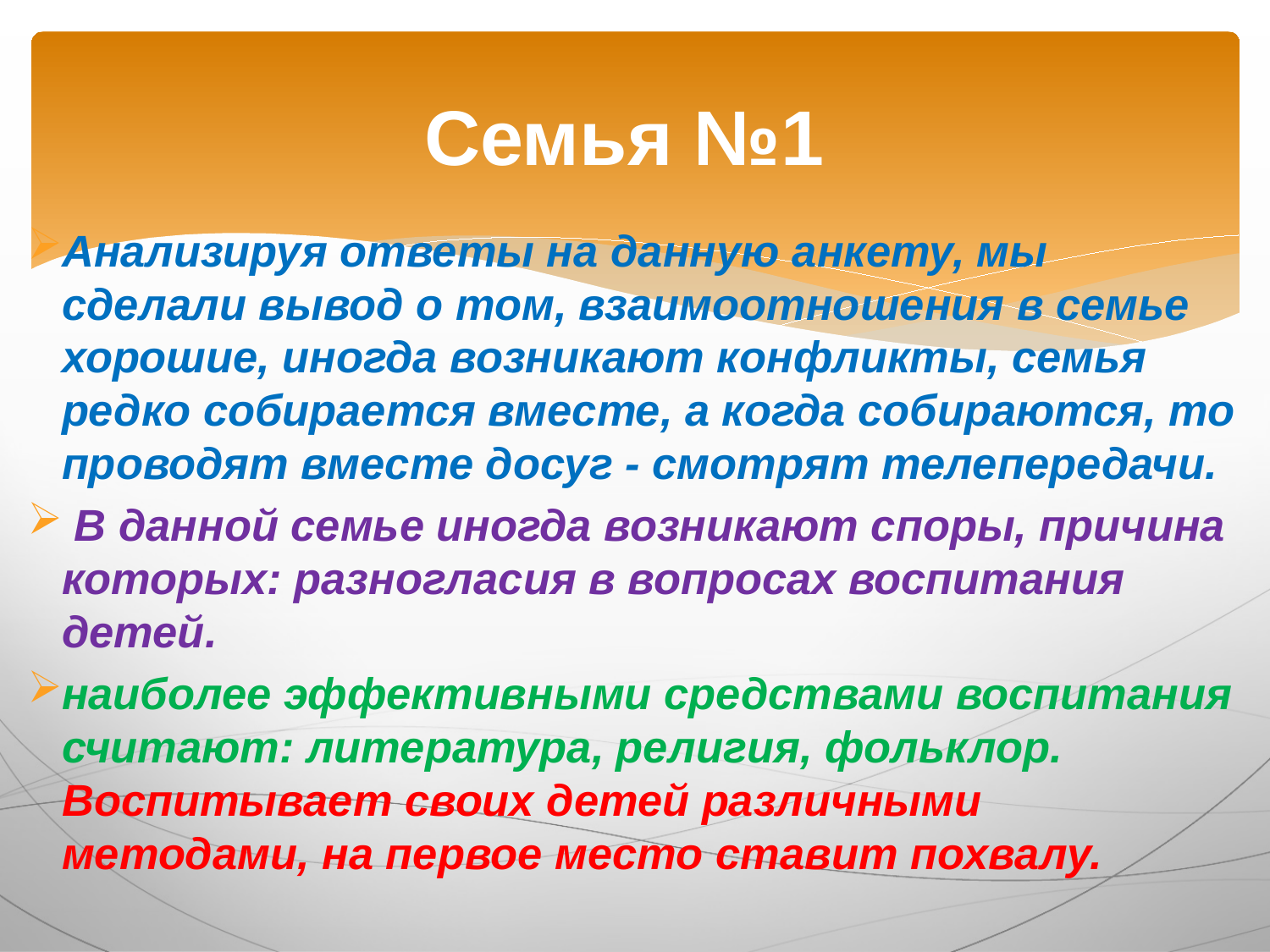

# Семья №1
Анализируя ответы на данную анкету, мы сделали вывод о том, взаимоотношения в семье хорошие, иногда возникают конфликты, семья редко собирается вместе, а когда собираются, то проводят вместе досуг - смотрят телепередачи.
 В данной семье иногда возникают споры, причина которых: разногласия в вопросах воспитания детей.
наиболее эффективными средствами воспитания считают: литература, религия, фольклор. Воспитывает своих детей различными методами, на первое место ставит похвалу.